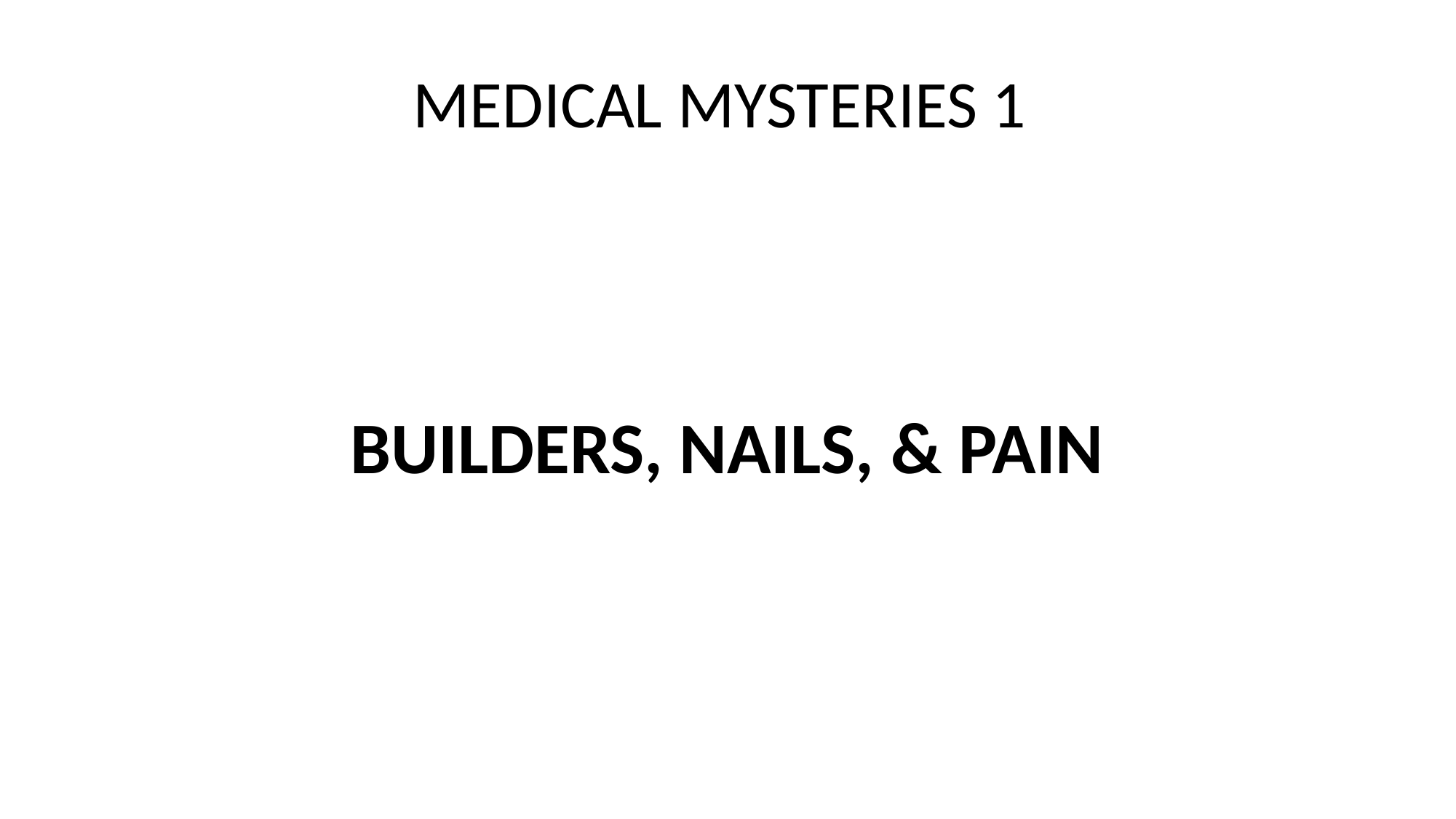

# MEDICAL MYSTERIES 1

BUILDERS, NAILS, & PAIN